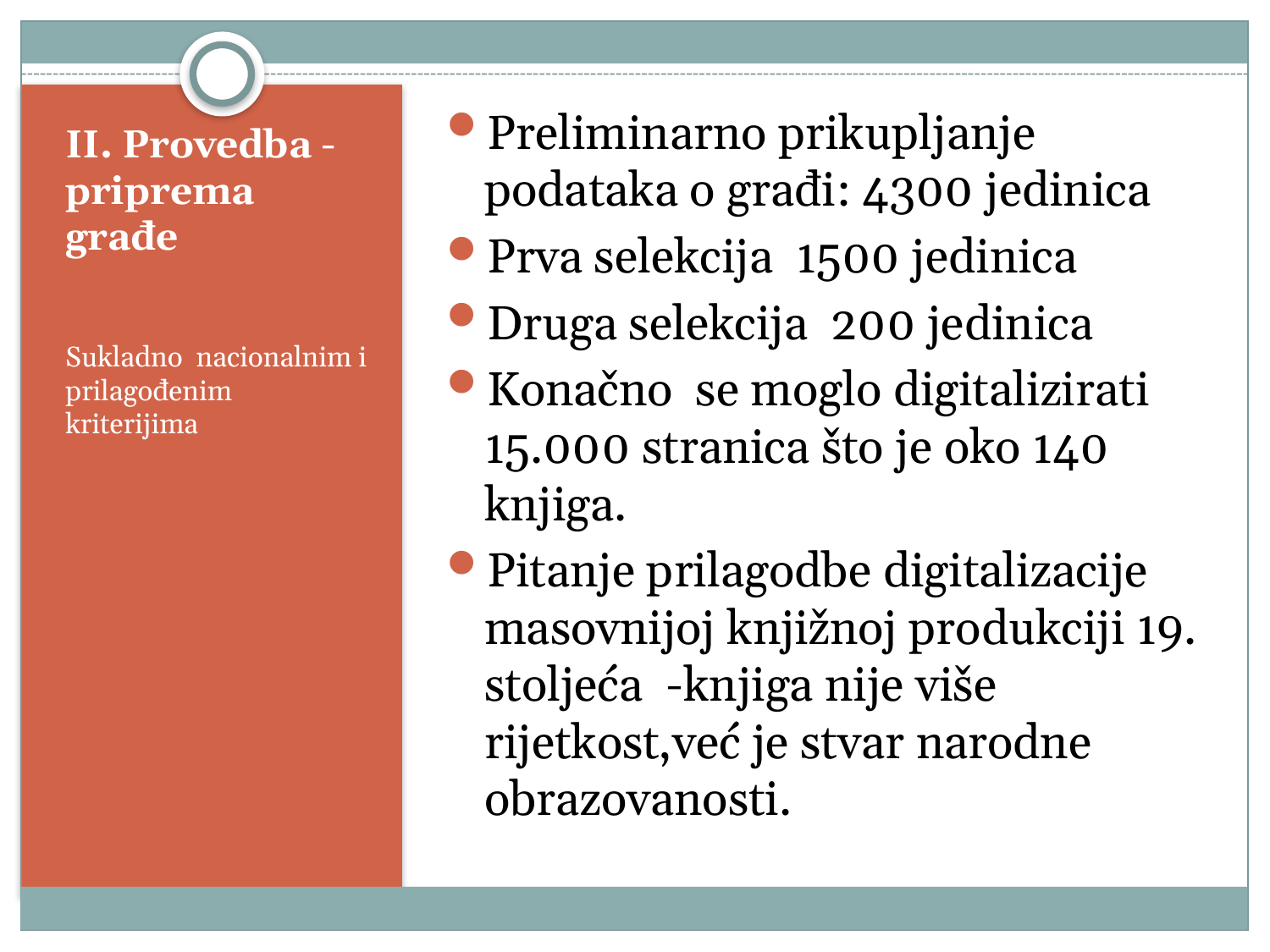

Preliminarno prikupljanje  podataka o građi: 4300 jedinica
Prva selekcija  1500 jedinica
Druga selekcija  200 jedinica
Konačno  se moglo digitalizirati 15.000 stranica što je oko 140 knjiga.
Pitanje prilagodbe digitalizacije masovnijoj knjižnoj produkciji 19. stoljeća  -knjiga nije više rijetkost,već je stvar narodne obrazovanosti.

# II. Provedba -  priprema građe

Sukladno  nacionalnim i prilagođenim kriterijima